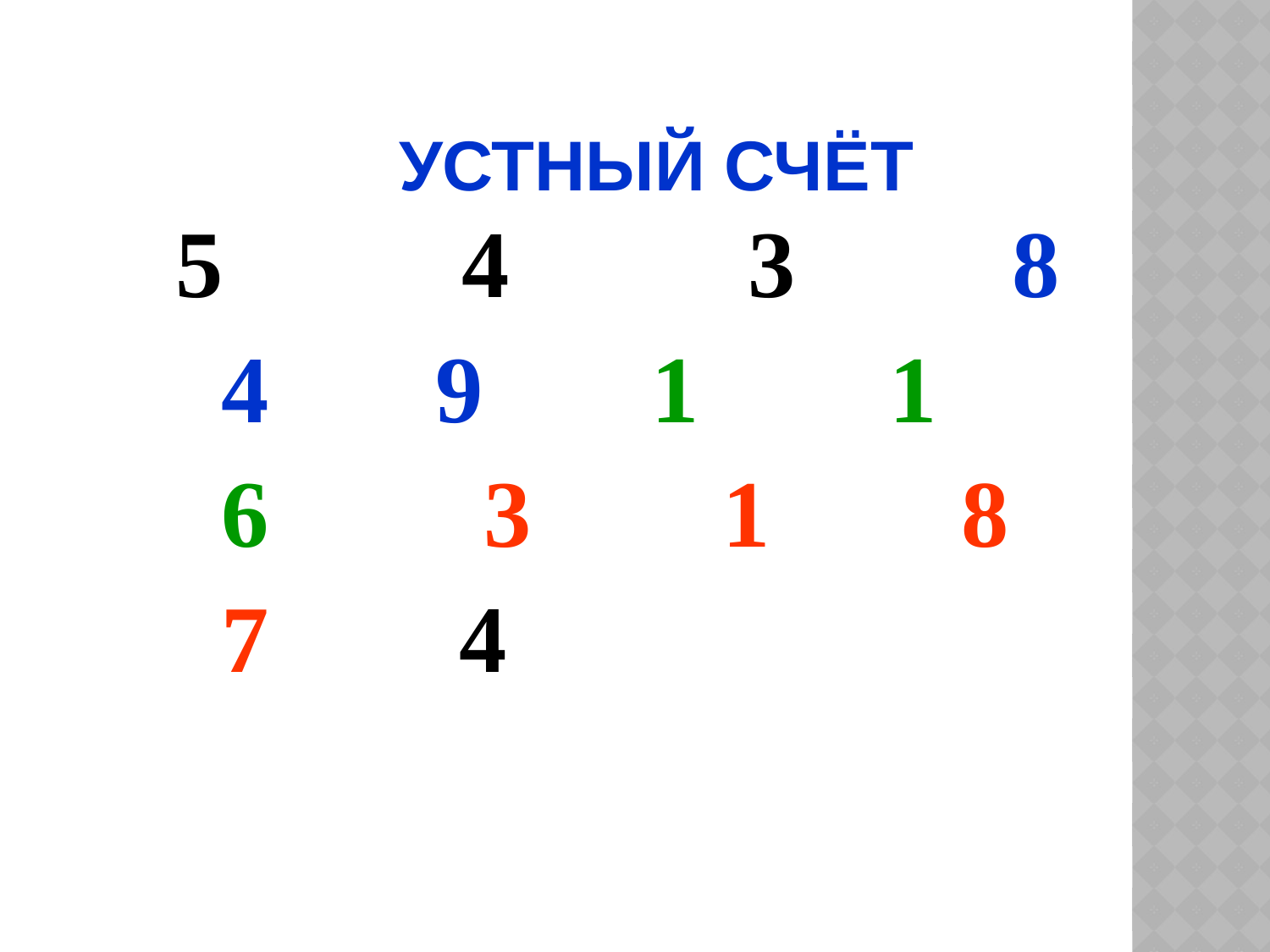

# Устный счёт
        5          4          3         8
      4       9       1        1
      6         3        1        8
      7        4